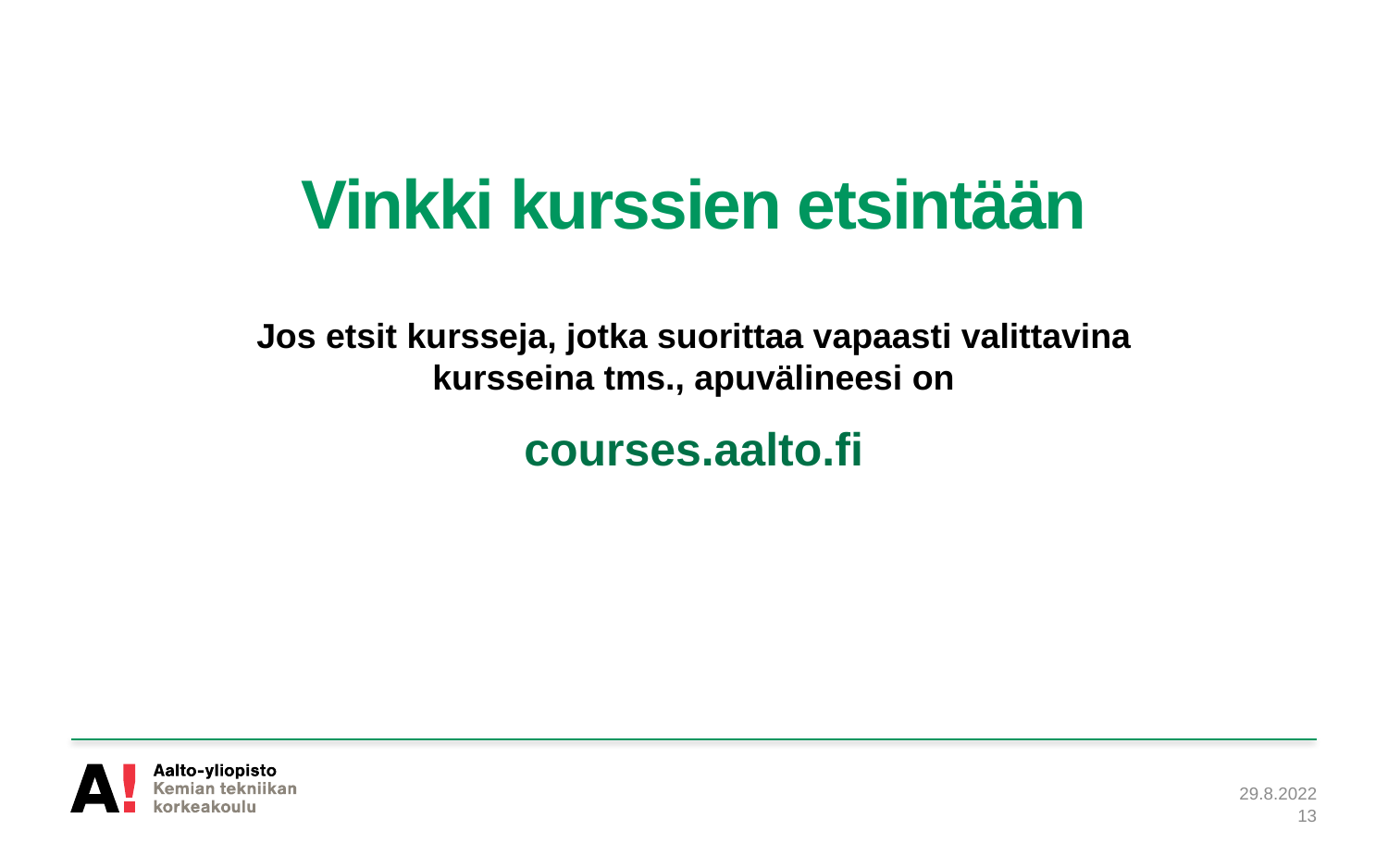

# Vinkki kurssien etsintään
Jos etsit kursseja, jotka suorittaa vapaasti valittavina kursseina tms., apuvälineesi on
courses.aalto.fi

29.8.2022
13